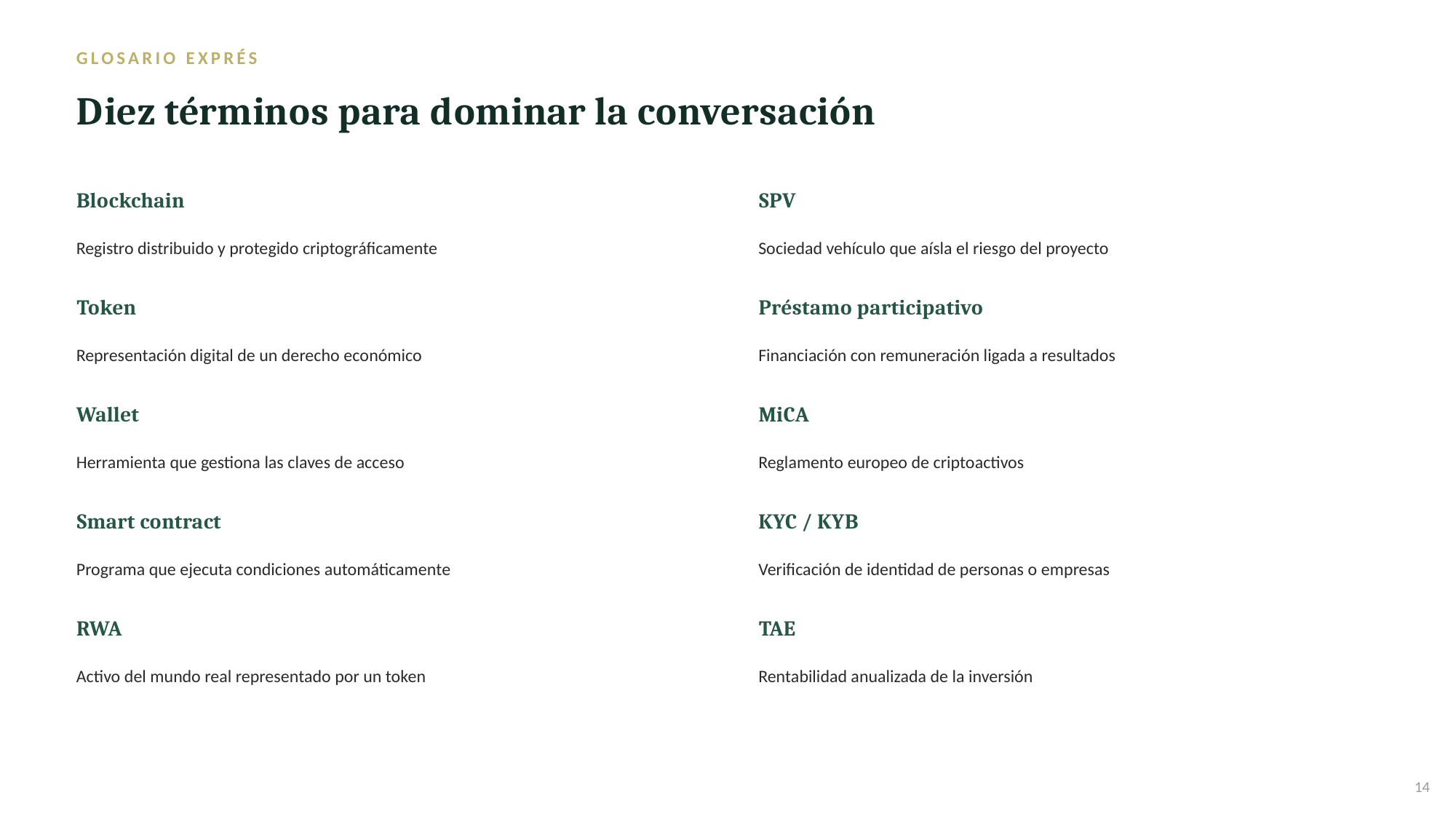

GLOSARIO EXPRÉS
Diez términos para dominar la conversación
Blockchain
SPV
Registro distribuido y protegido criptográficamente
Sociedad vehículo que aísla el riesgo del proyecto
Token
Préstamo participativo
Representación digital de un derecho económico
Financiación con remuneración ligada a resultados
Wallet
MiCA
Herramienta que gestiona las claves de acceso
Reglamento europeo de criptoactivos
Smart contract
KYC / KYB
Programa que ejecuta condiciones automáticamente
Verificación de identidad de personas o empresas
RWA
TAE
Activo del mundo real representado por un token
Rentabilidad anualizada de la inversión
14